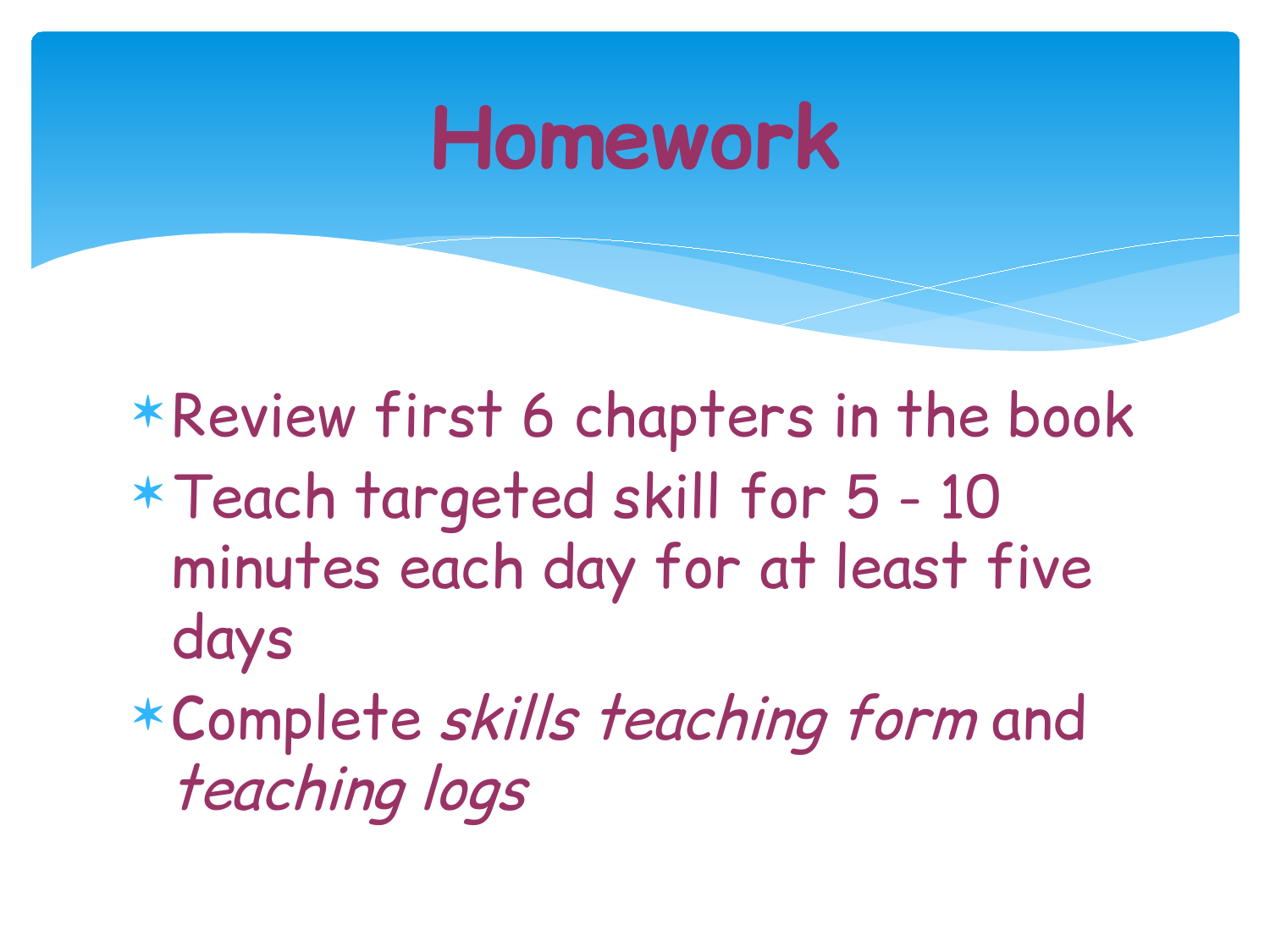

# Homework
Review first 6 chapters in the book
Teach targeted skill for 5 - 10 minutes each day for at least five days
Complete skills teaching form and teaching logs